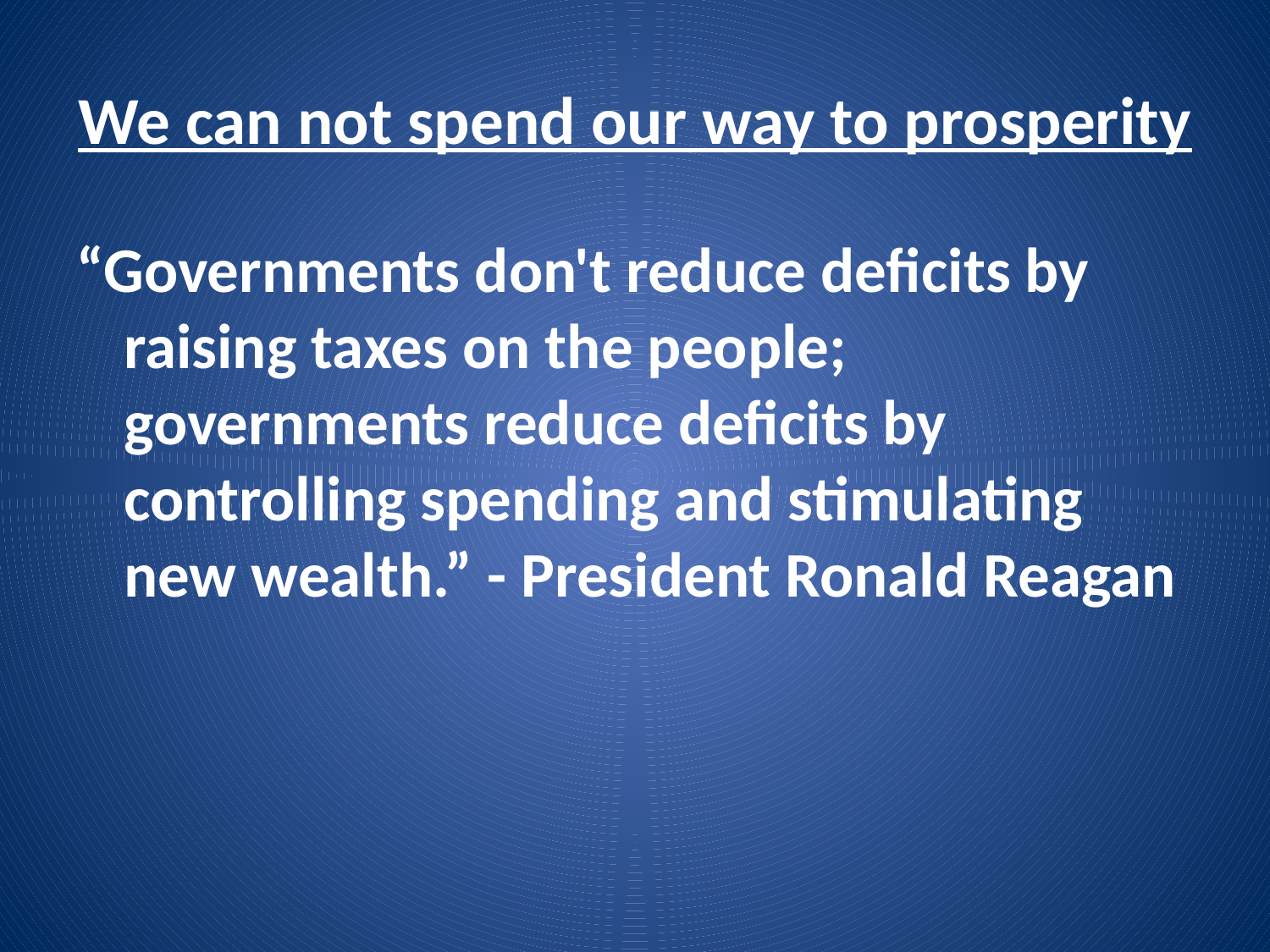

# We can not spend our way to prosperity
“Governments don't reduce deficits by raising taxes on the people; governments reduce deficits by controlling spending and stimulating new wealth.” - President Ronald Reagan